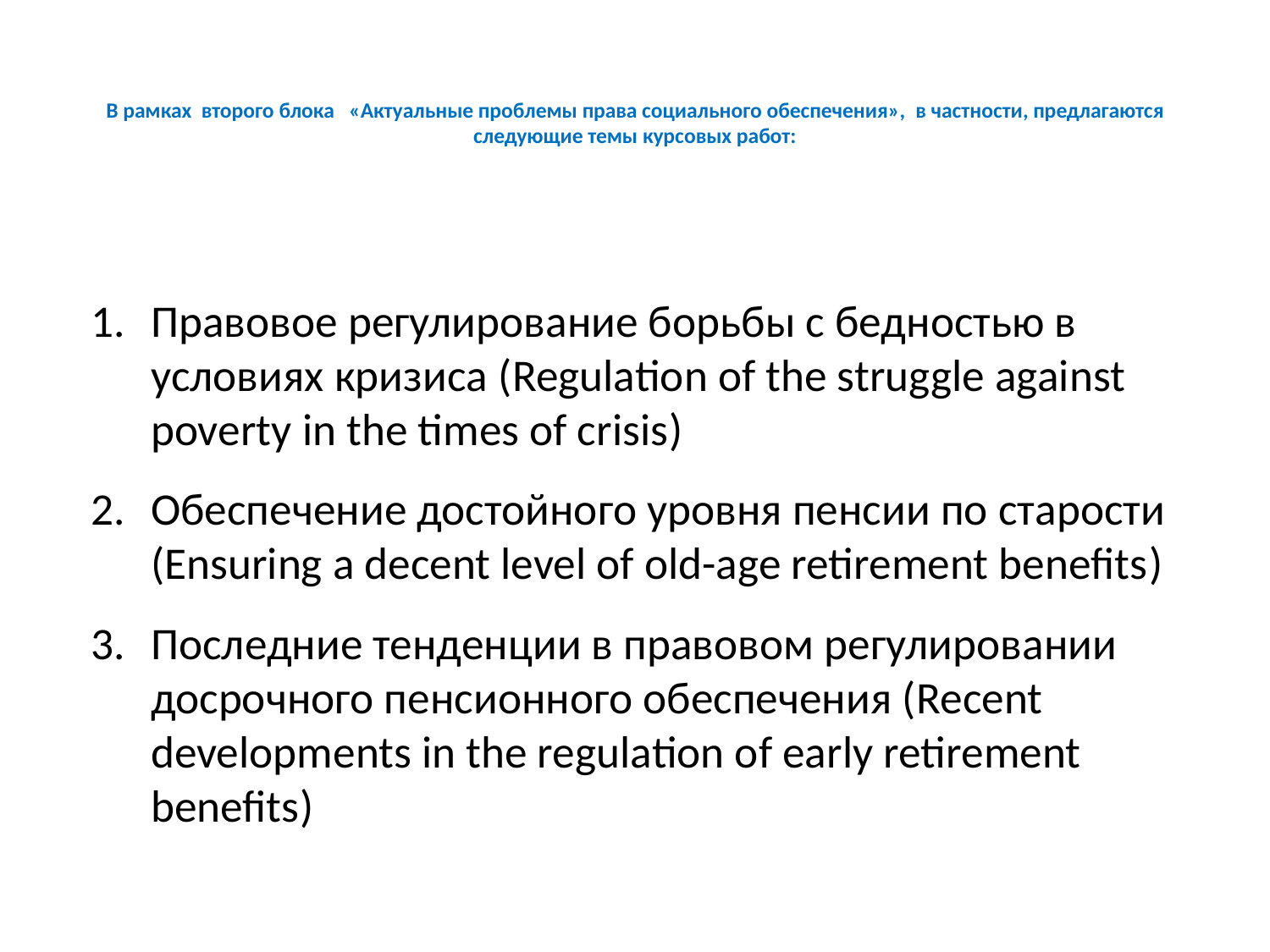

# В рамках  второго блока   «Актуальные проблемы права социального обеспечения»,  в частности, предлагаются следующие темы курсовых работ:

Правовое регулирование борьбы с бедностью в условиях кризиса (Regulation of the struggle against poverty in the times of crisis)
Обеспечение достойного уровня пенсии по старости (Ensuring a decent level of old-age retirement benefits)
Последние тенденции в правовом регулировании досрочного пенсионного обеспечения (Recent developments in the regulation of early retirement benefits)